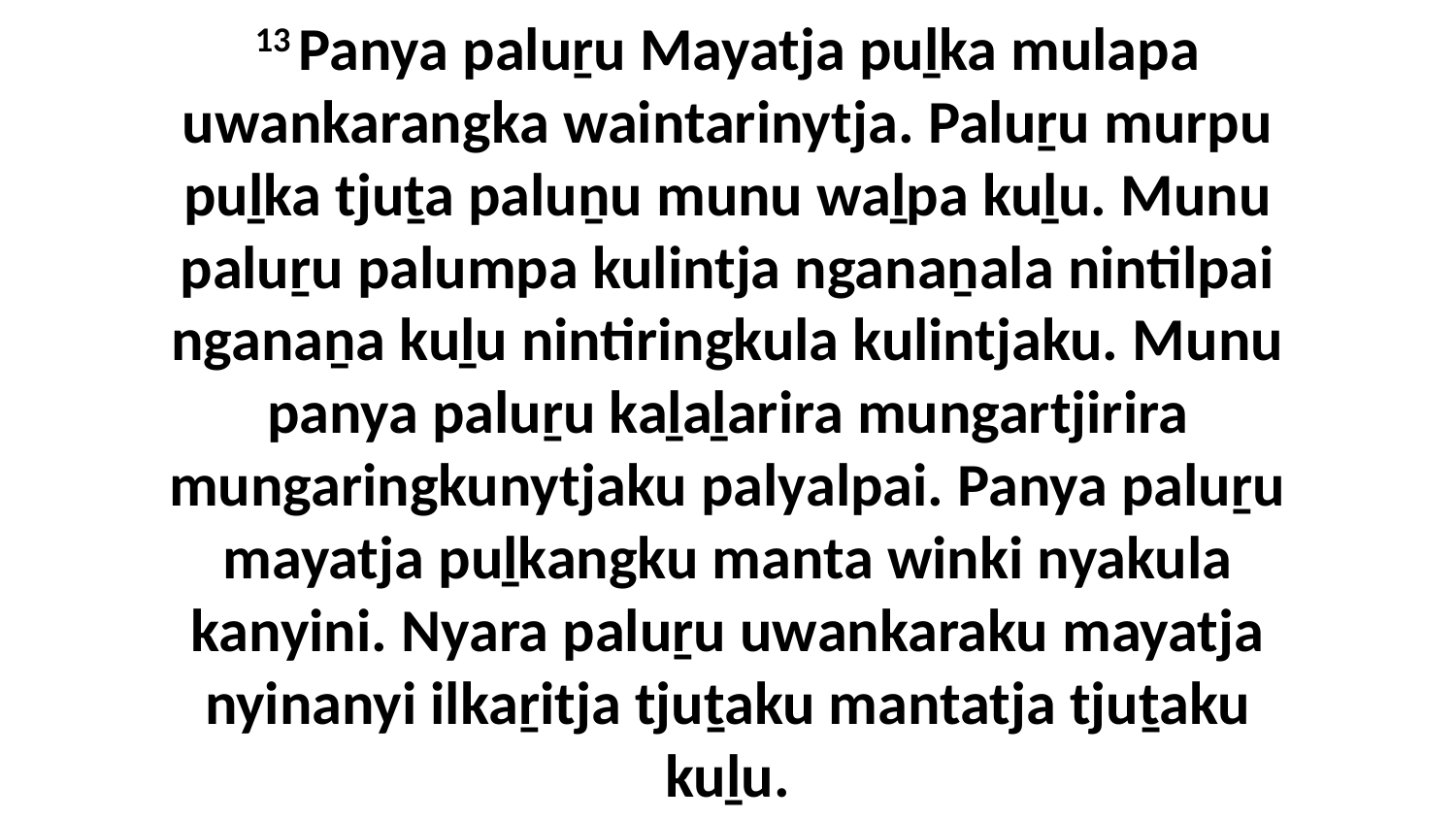

13 Panya paluṟu Mayatja puḻka mulapa uwankarangka waintarinytja. Paluṟu murpu puḻka tjuṯa paluṉu munu waḻpa kuḻu. Munu paluṟu palumpa kulintja nganaṉala nintilpai nganaṉa kuḻu nintiringkula kulintjaku. Munu panya paluṟu kaḻaḻarira mungartjirira mungaringkunytjaku palyalpai. Panya paluṟu mayatja puḻkangku manta winki nyakula kanyini. Nyara paluṟu uwankaraku mayatja nyinanyi ilkaṟitja tjuṯaku mantatja tjuṯaku kuḻu.